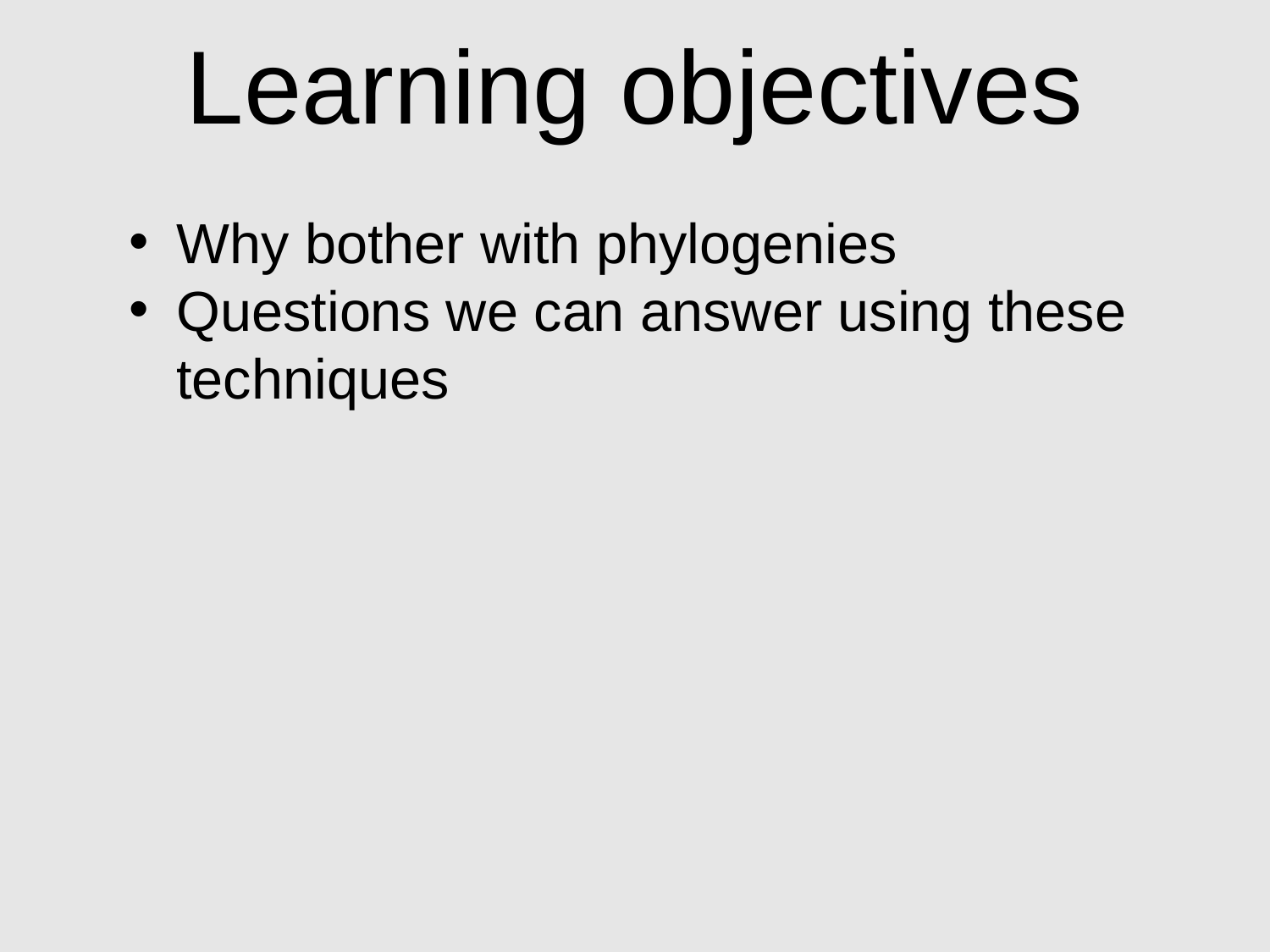

# Learning objectives
Why bother with phylogenies
Questions we can answer using these techniques